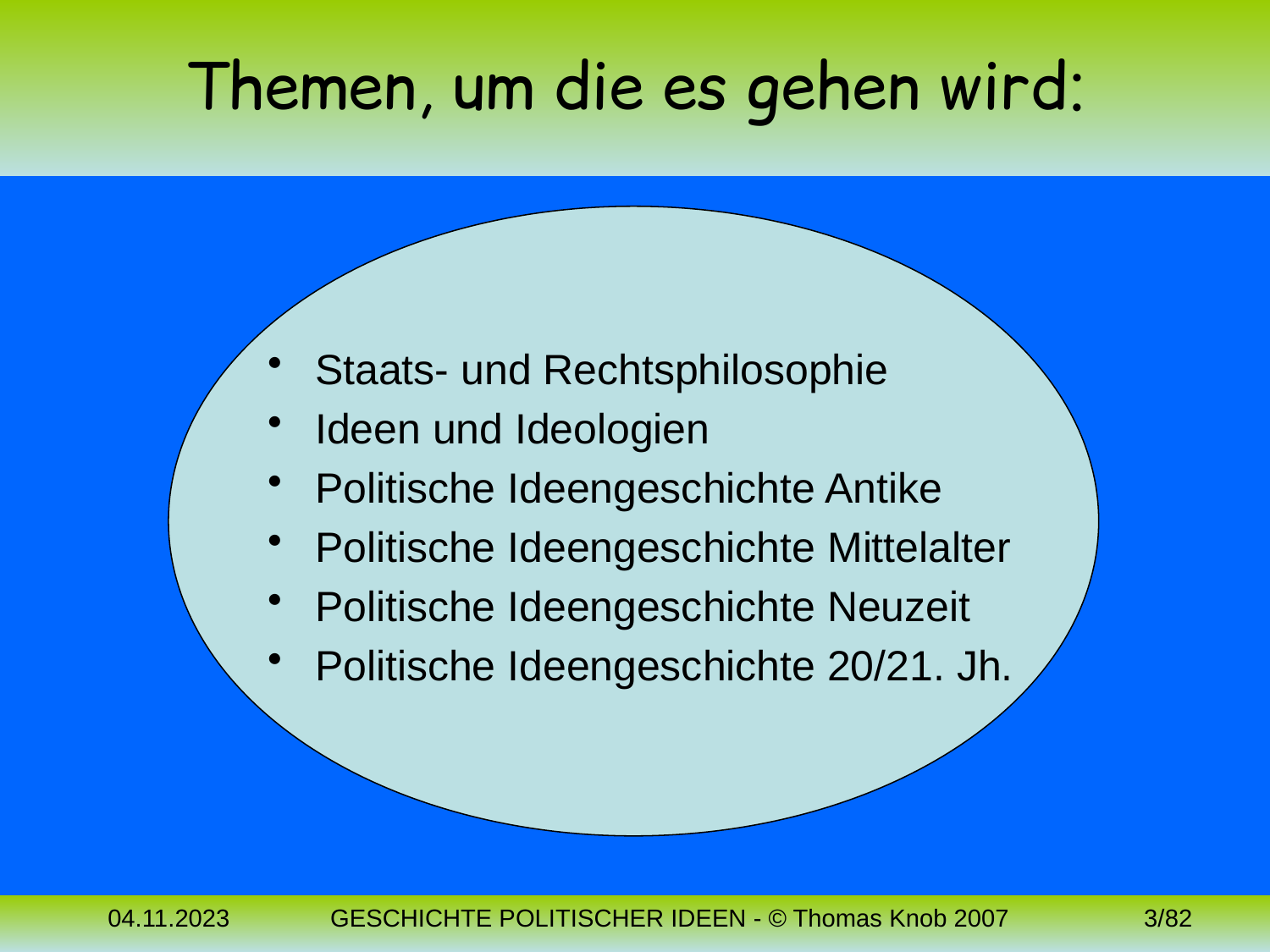

# Themen, um die es gehen wird:

Staats- und Rechtsphilosophie
Ideen und Ideologien
Politische Ideengeschichte Antike
Politische Ideengeschichte Mittelalter
Politische Ideengeschichte Neuzeit
Politische Ideengeschichte 20/21. Jh.
04.11.2023
GESCHICHTE POLITISCHER IDEEN - © Thomas Knob 2007
3/82